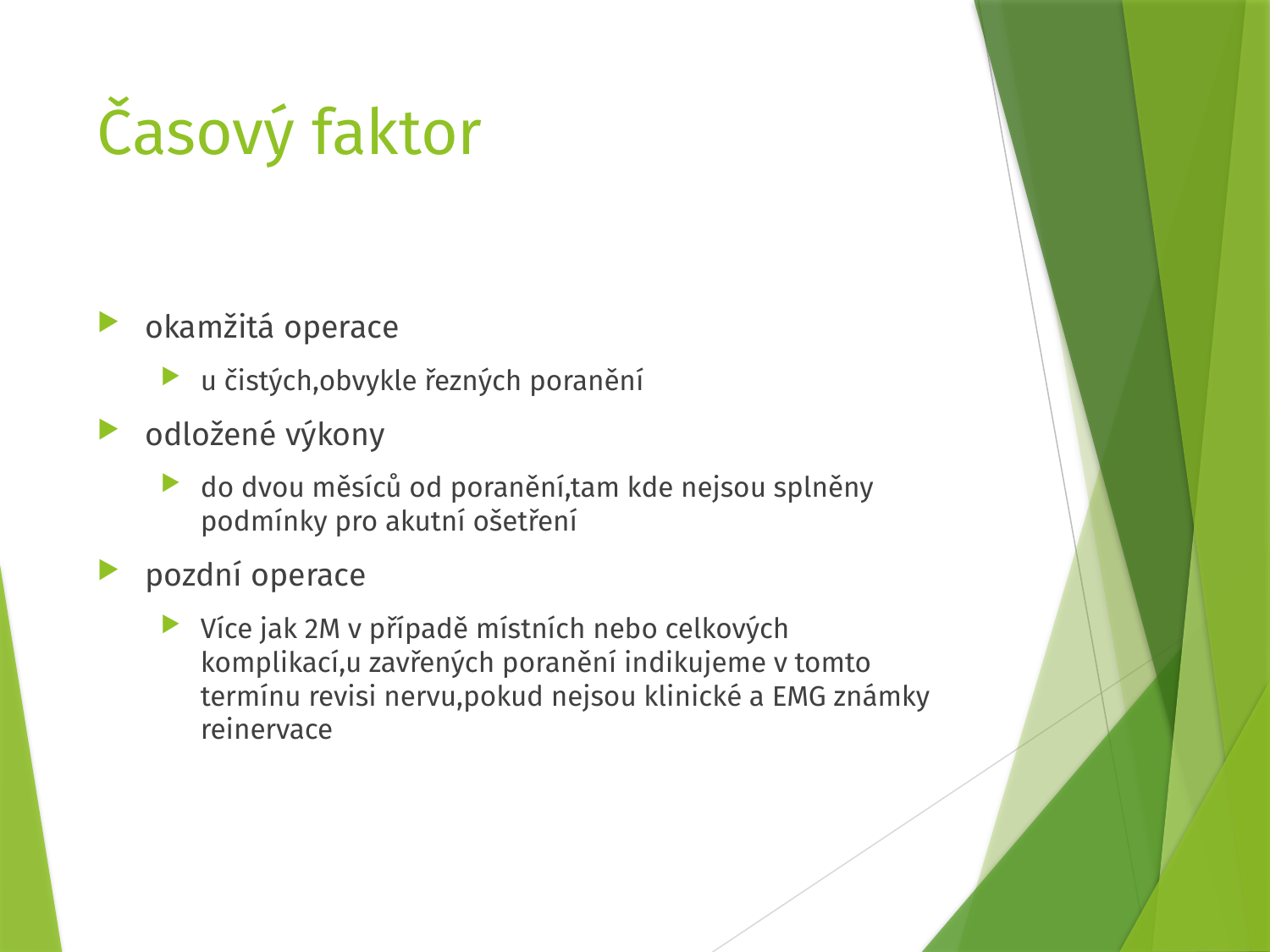

# Časový faktor
okamžitá operace
u čistých,obvykle řezných poranění
odložené výkony
do dvou měsíců od poranění,tam kde nejsou splněny podmínky pro akutní ošetření
pozdní operace
Více jak 2M v případě místních nebo celkových komplikací,u zavřených poranění indikujeme v tomto termínu revisi nervu,pokud nejsou klinické a EMG známky reinervace